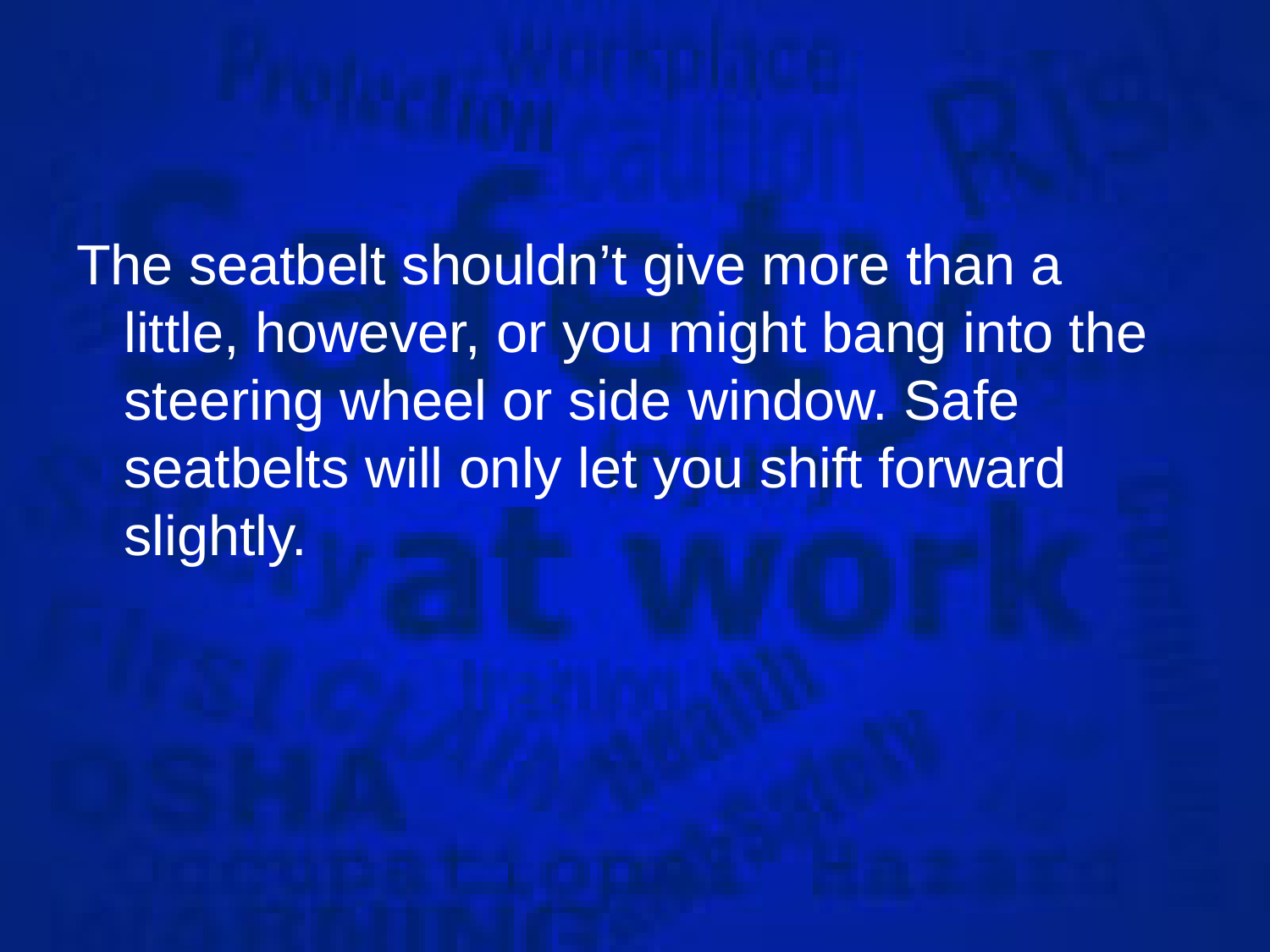

The seatbelt shouldn’t give more than a little, however, or you might bang into the steering wheel or side window. Safe seatbelts will only let you shift forward slightly.